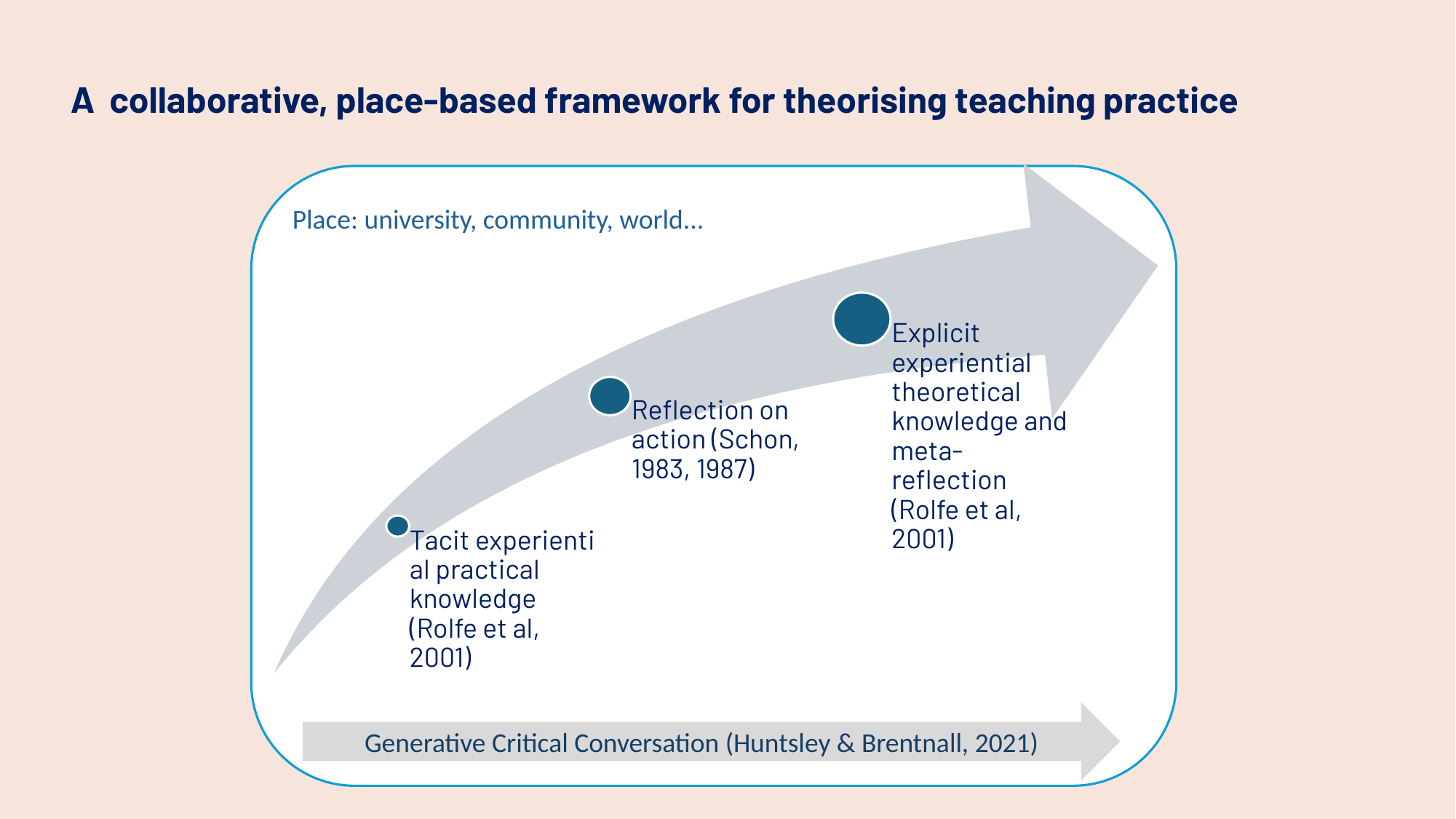

# A  collaborative, place-based framework for theorising teaching practice
Tacit experiential practical knowledge (Rolfe et al, 2001)
Reflection on action (Schon, 1983, 1987)
Explicit experiential theoretical knowledge and meta-reflection (Rolfe et al, 2001)
Generative Critical Conversation (Huntsley & Brentnall, 2021)
Place: university, community, world...